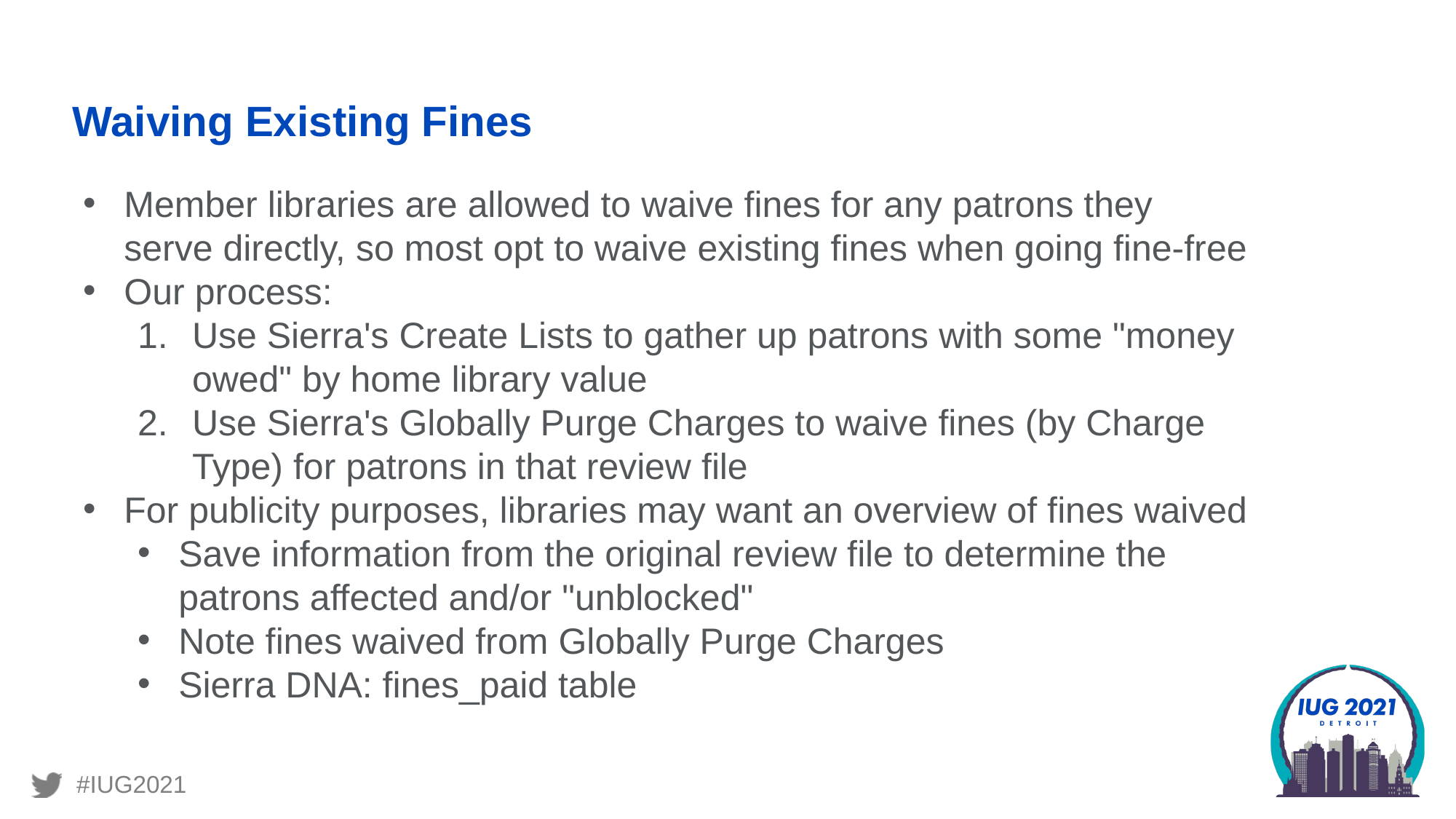

# Waiving Existing Fines
Member libraries are allowed to waive fines for any patrons they serve directly, so most opt to waive existing fines when going fine-free
Our process:
Use Sierra's Create Lists to gather up patrons with some "money owed" by home library value
Use Sierra's Globally Purge Charges to waive fines (by Charge Type) for patrons in that review file
For publicity purposes, libraries may want an overview of fines waived
Save information from the original review file to determine the patrons affected and/or "unblocked"
Note fines waived from Globally Purge Charges
Sierra DNA: fines_paid table